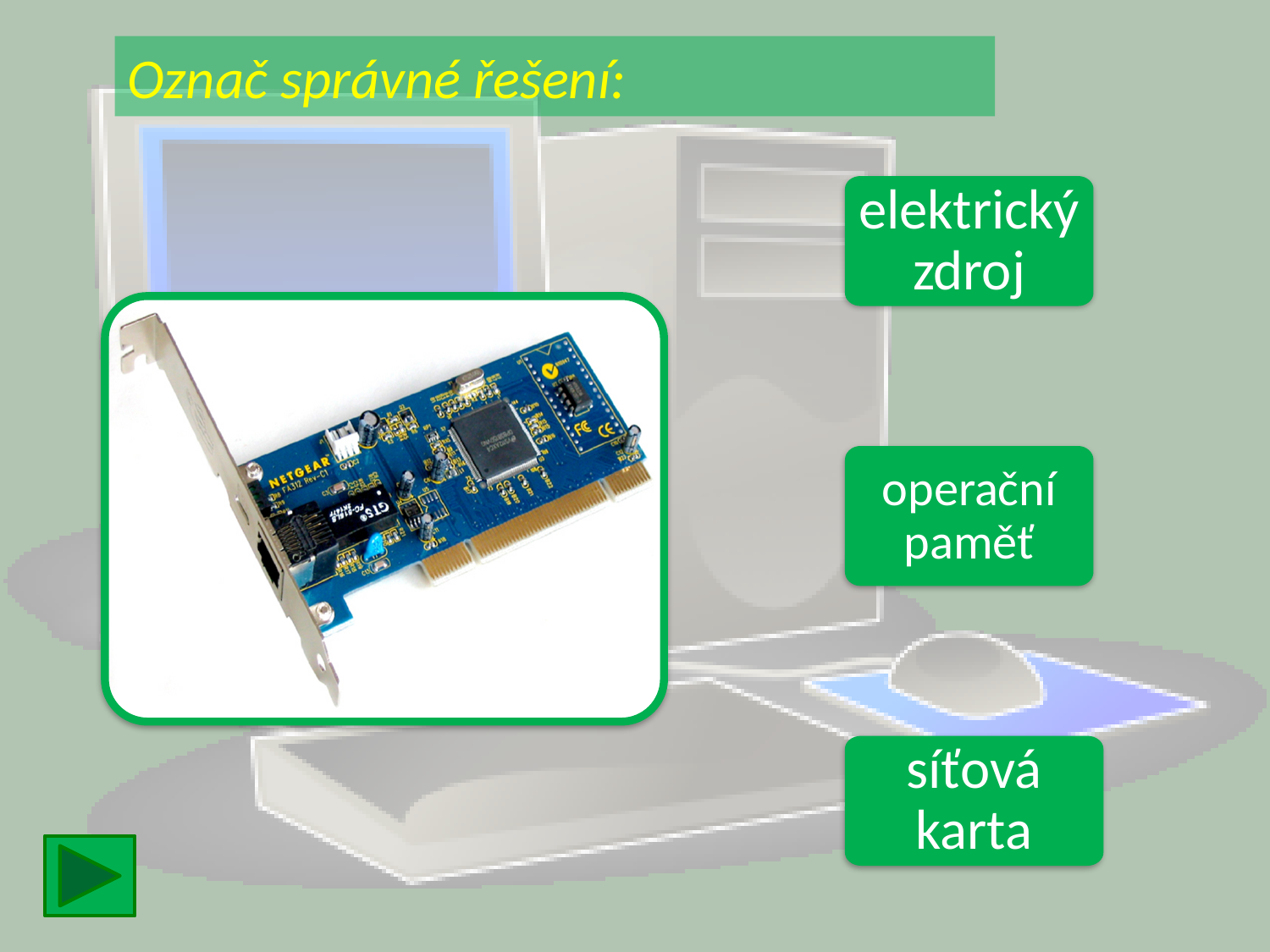

Označ správné řešení:
elektrický zdroj

operační paměť
síťová karta